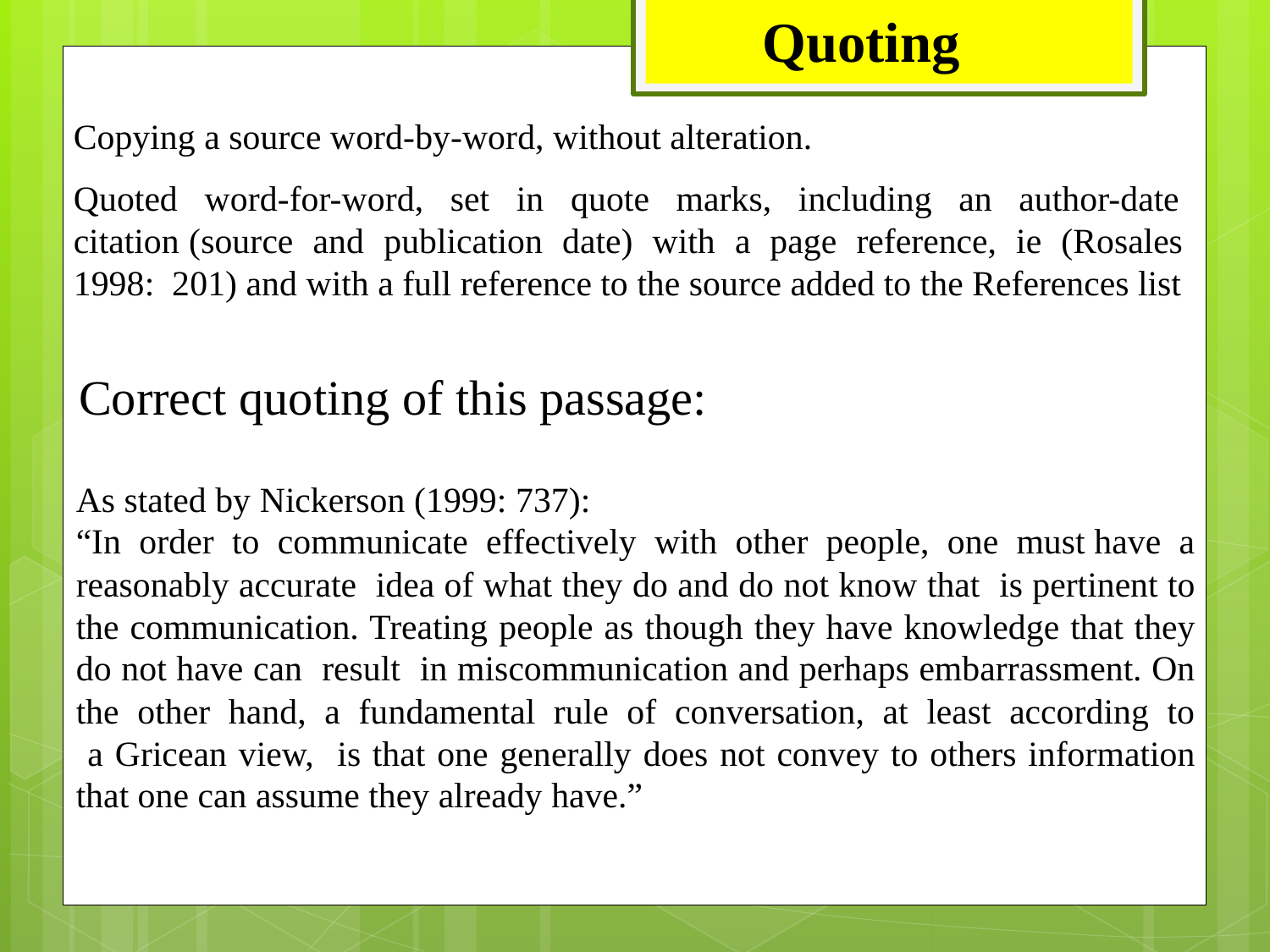

Quoting
Copying a source word-by-word, without alteration.
Quoted  word-for-word,  set  in  quote  marks,  including  an  author-date  citation (source  and  publication  date)  with  a  page  reference,  ie  (Rosales  1998:  201) and with a full reference to the source added to the References list
Correct quoting of this passage:
As stated by Nickerson (1999: 737):
“In  order  to  communicate  effectively  with  other  people,  one  must have  a reasonably accurate  idea of what they do and do not know that  is pertinent to the communication. Treating people as though they have knowledge that they do not have can  result  in miscommunication and perhaps embarrassment. On the  other  hand,  a  fundamental  rule  of  conversation,  at  least  according  to  a Gricean view,  is that one generally does not convey to others information that one can assume they already have.”